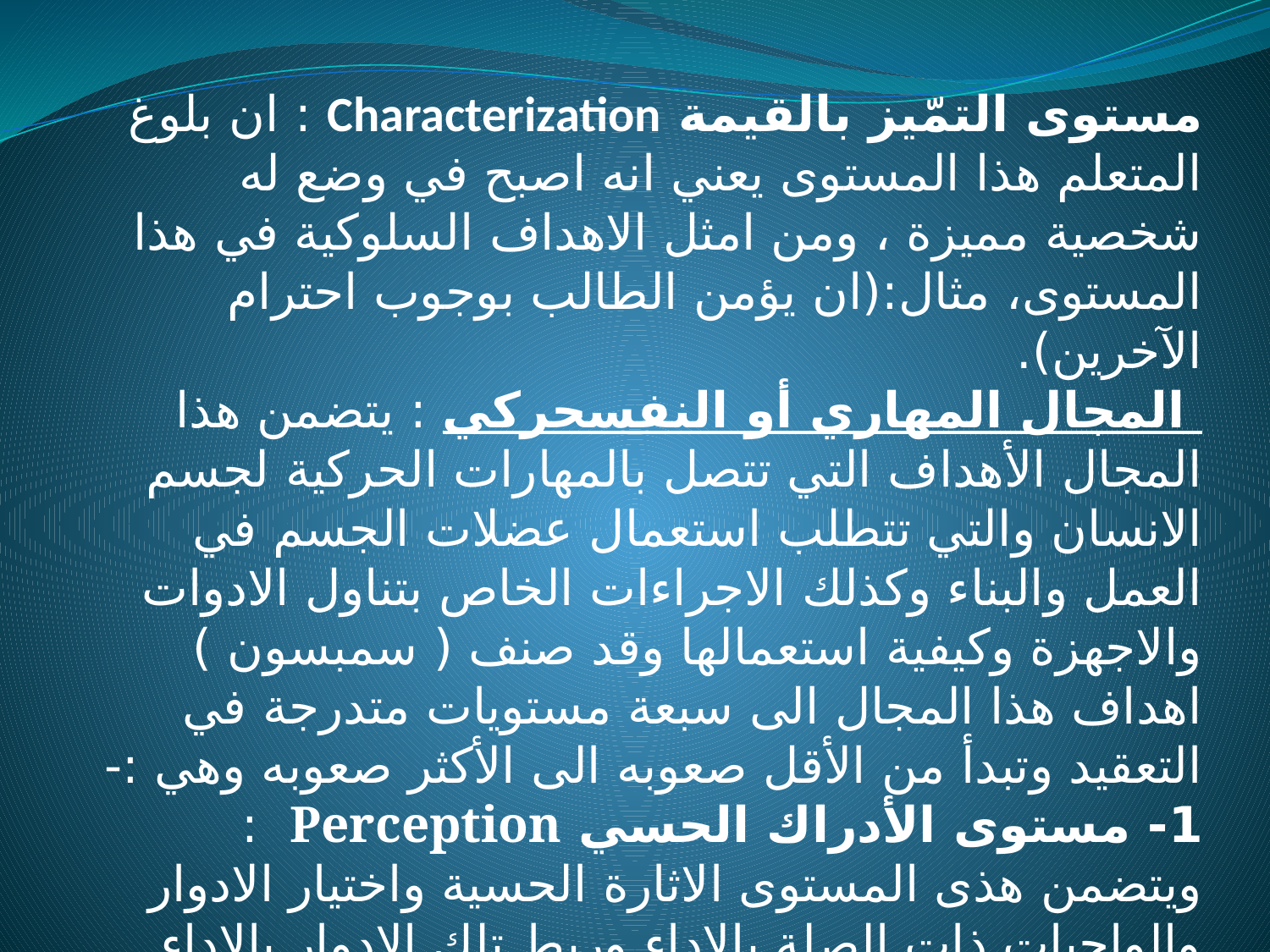

مستوى التمّيز بالقيمة Characterization : ان بلوغ المتعلم هذا المستوى يعني انه اصبح في وضع له شخصية مميزة ، ومن امثل الاهداف السلوكية في هذا المستوى، مثال:(ان يؤمن الطالب بوجوب احترام الآخرين).
 المجال المهاري أو النفسحركي : يتضمن هذا المجال الأهداف التي تتصل بالمهارات الحركية لجسم الانسان والتي تتطلب استعمال عضلات الجسم في العمل والبناء وكذلك الاجراءات الخاص بتناول الادوات والاجهزة وكيفية استعمالها وقد صنف ( سمبسون ) اهداف هذا المجال الى سبعة مستويات متدرجة في التعقيد وتبدأ من الأقل صعوبه الى الأكثر صعوبه وهي :-
1- مستوى الأدراك الحسي Perception  : ويتضمن هذى المستوى الاثارة الحسية واختيار الادوار والواجبات ذات الصلة بالاداء وربط تلك الادوار بالاداء ومن الامثلة : (ان يحدد الطالب المواد اللازمة لعمل نشرة جدارية).